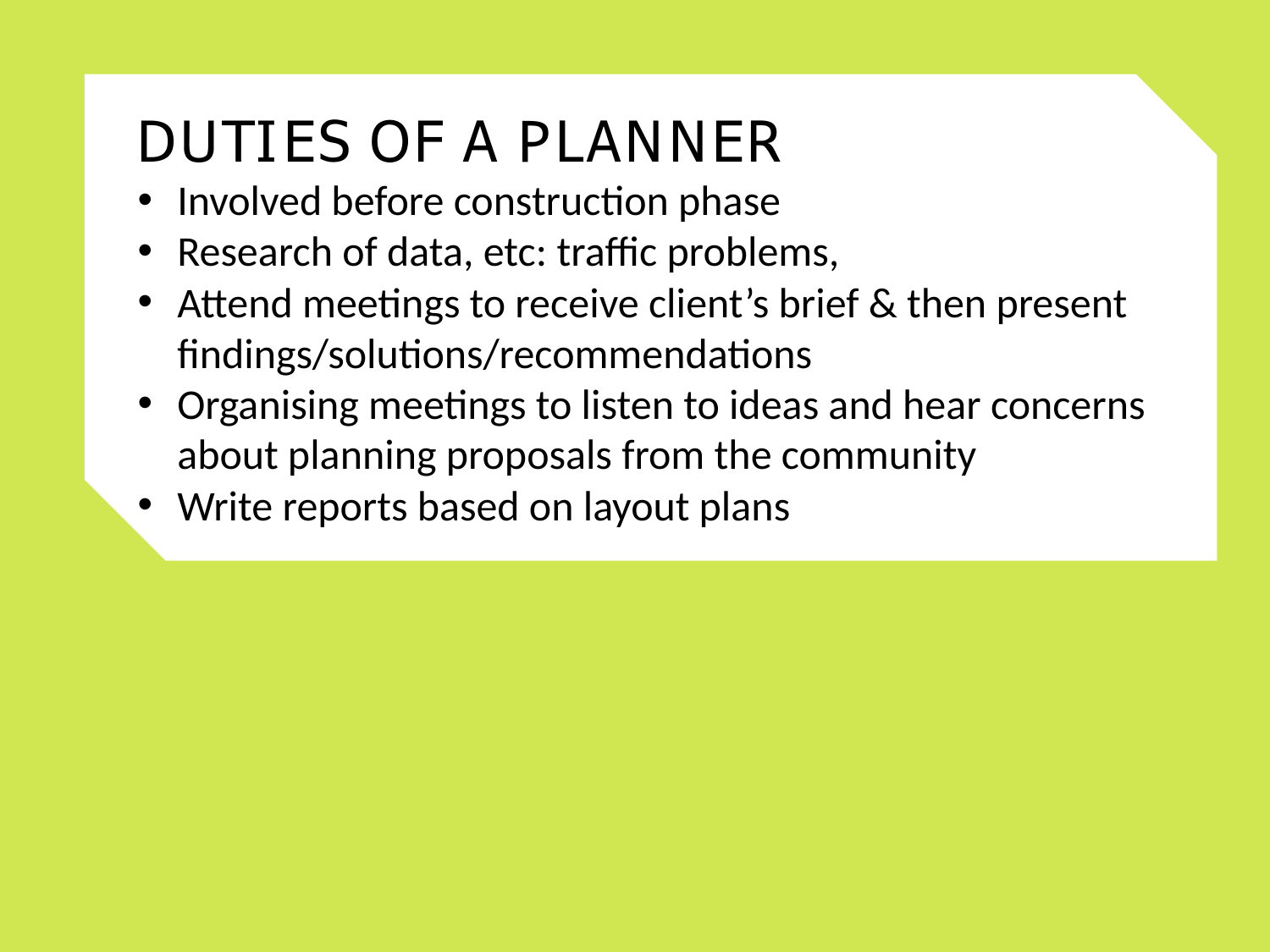

DUTIES OF A PLANNER
Involved before construction phase
Research of data, etc: traffic problems,
Attend meetings to receive client’s brief & then present findings/solutions/recommendations
Organising meetings to listen to ideas and hear concerns about planning proposals from the community
Write reports based on layout plans